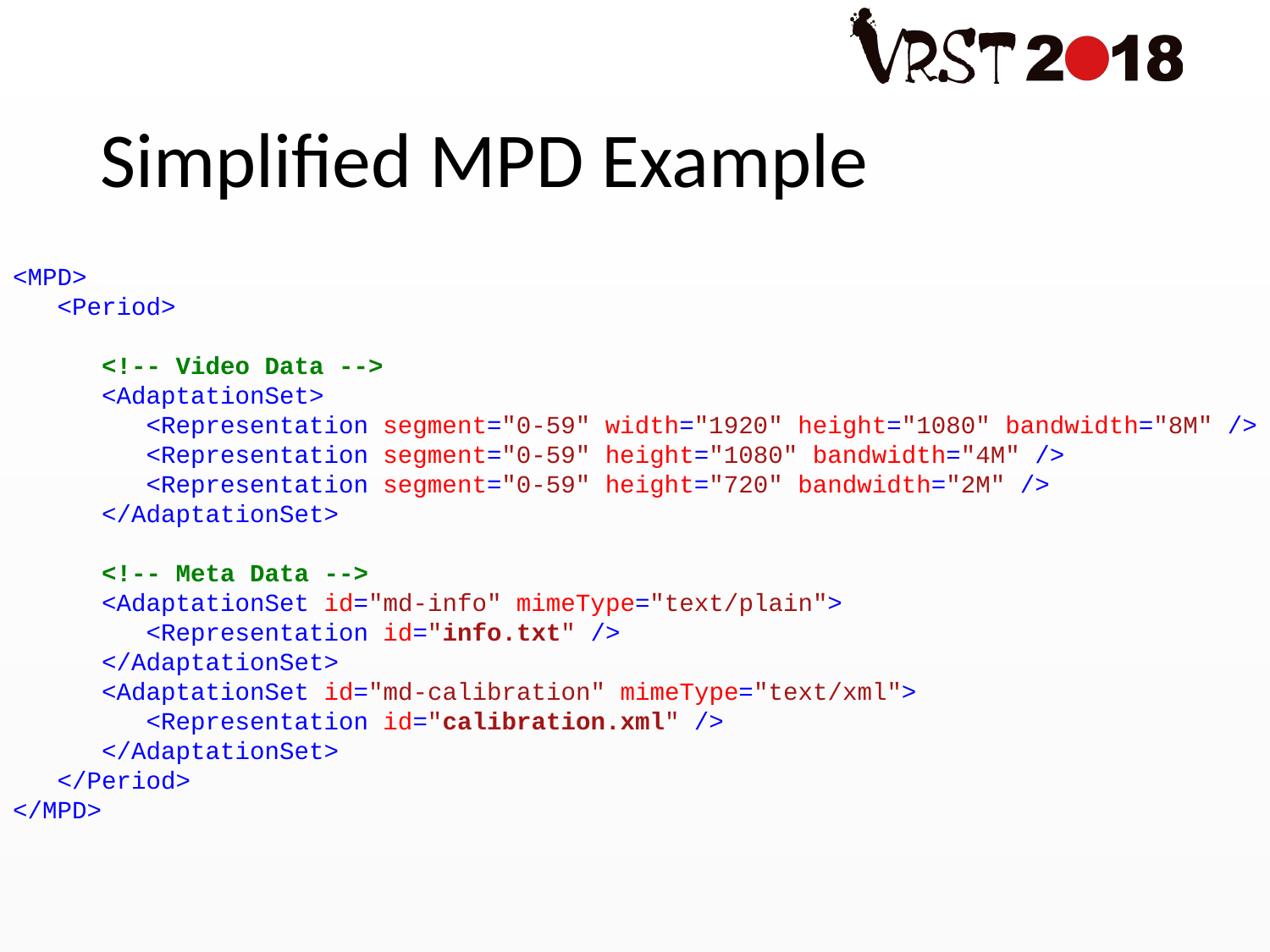

# Simplified MPD Example
<MPD>
   <Period>
      <!-- Video Data -->
      <AdaptationSet>
         <Representation segment="0-59" width="1920" height="1080" bandwidth="8M" />
         <Representation segment="0-59" height="1080" bandwidth="4M" />
         <Representation segment="0-59" height="720" bandwidth="2M" />
      </AdaptationSet>
      <!-- Meta Data -->
      <AdaptationSet id="md-info" mimeType="text/plain">
         <Representation id="info.txt" />
      </AdaptationSet>
      <AdaptationSet id="md-calibration" mimeType="text/xml">
         <Representation id="calibration.xml" />
      </AdaptationSet>
   </Period>
</MPD>